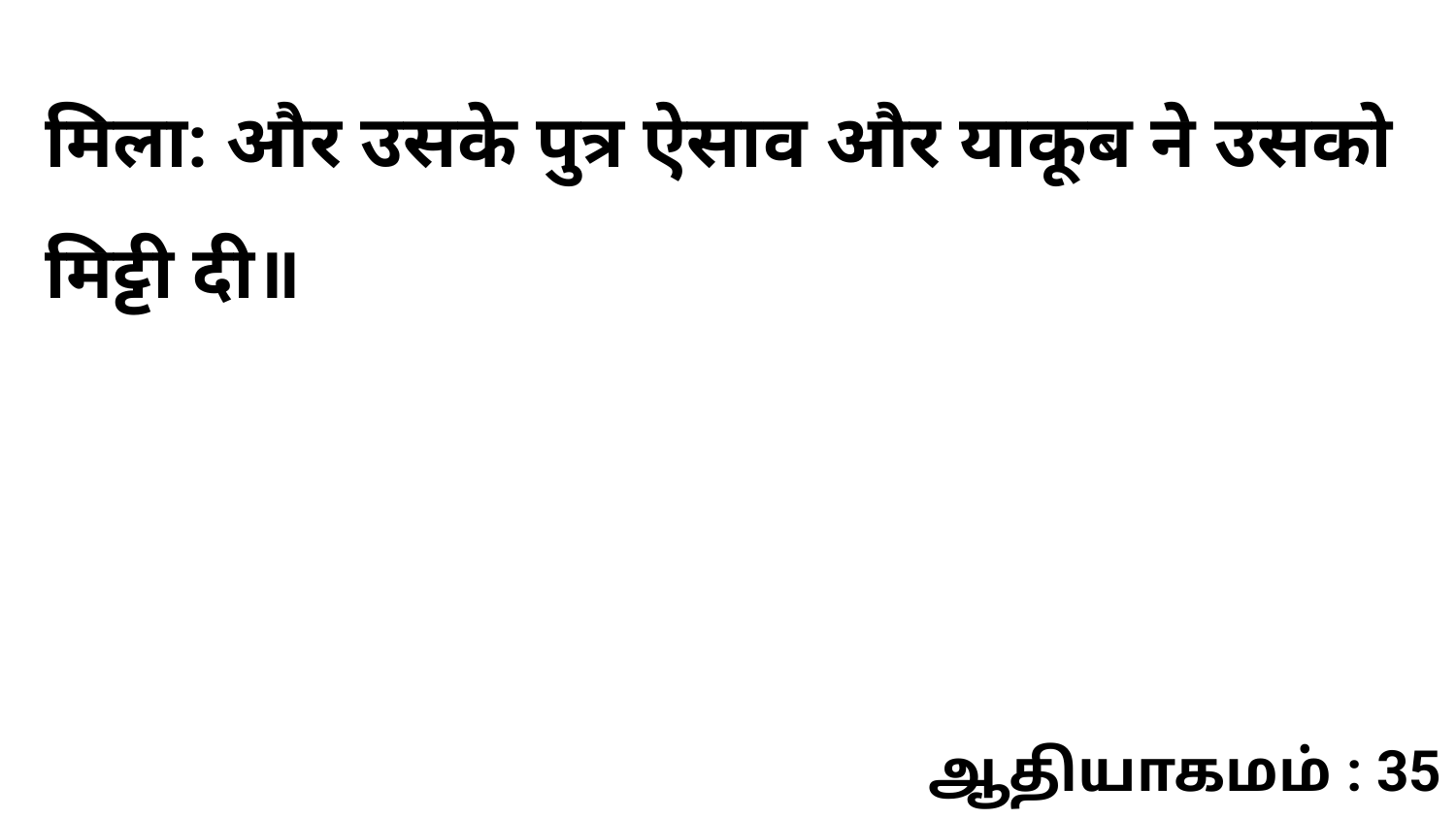

मिला: और उसके पुत्र ऐसाव और याकूब ने उसको मिट्टी दी॥
ஆதியாகமம் : 35